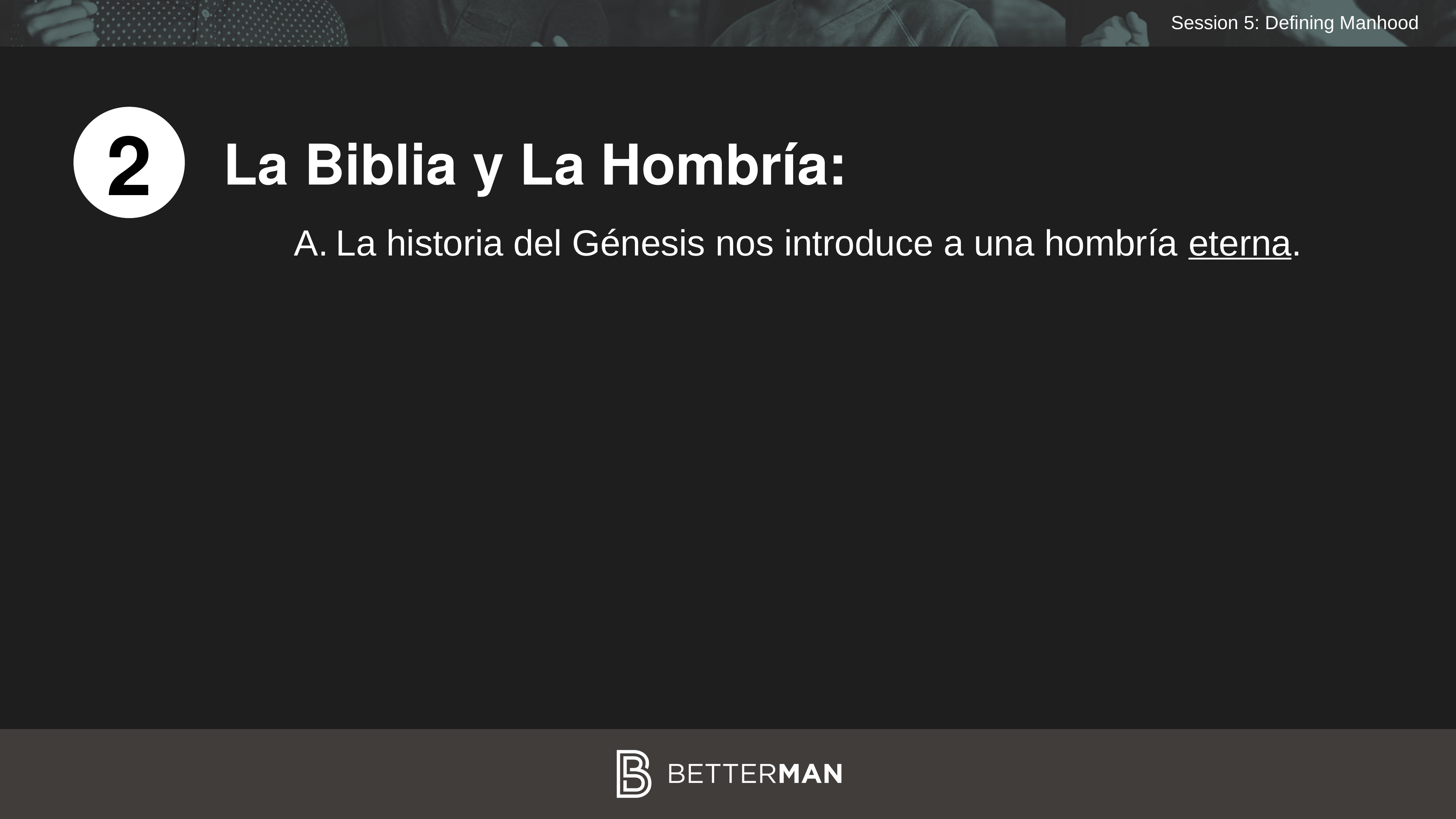

2
La Biblia y La Hombría:
La historia del Génesis nos introduce a una hombría eterna.